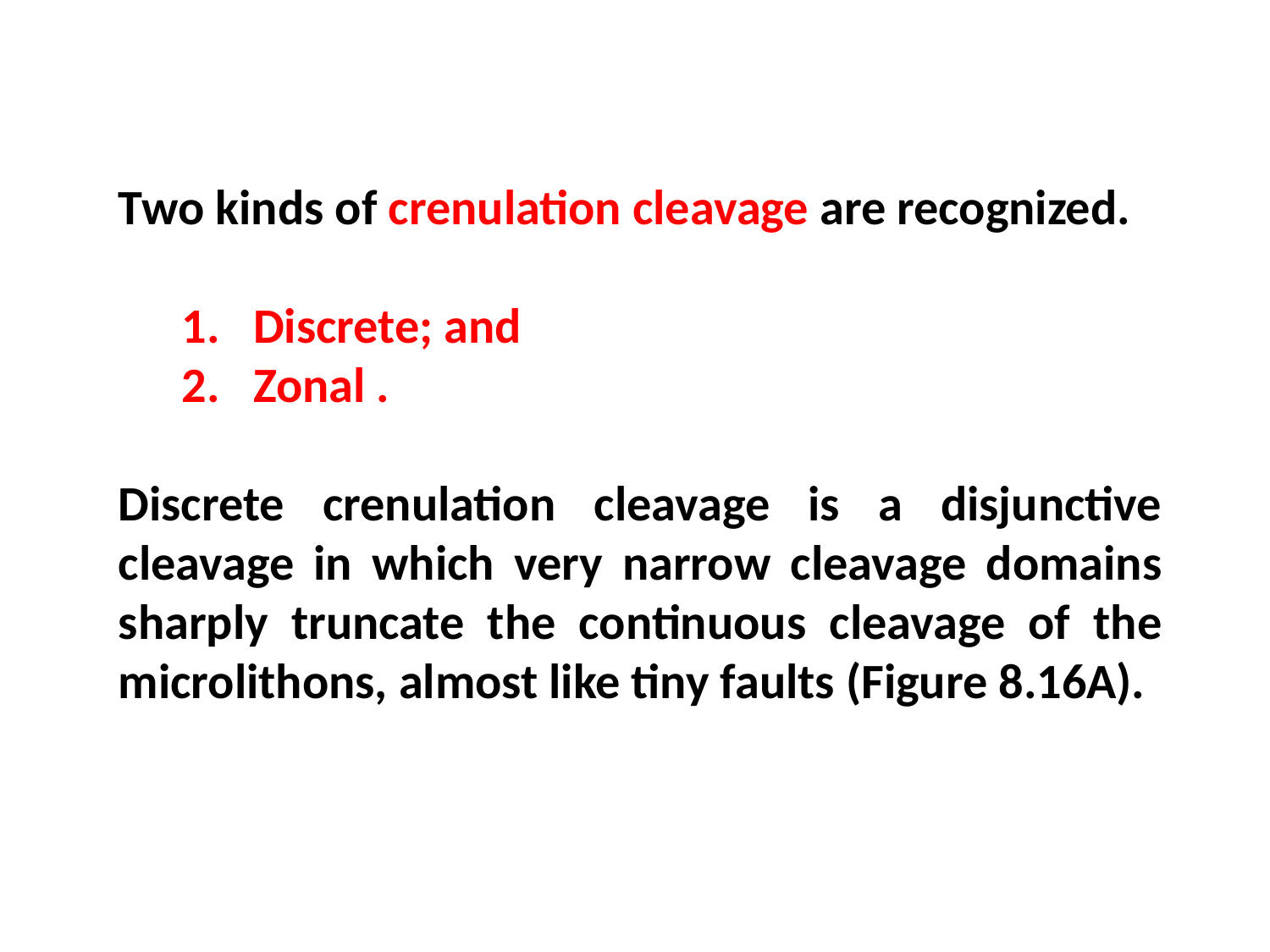

Two kinds of crenulation cleavage are recognized.

Discrete; and
Zonal .

Discrete crenulation cleavage is a disjunctive cleavage in which very narrow cleavage domains sharply truncate the continuous cleavage of the microlithons, almost like tiny faults (Figure 8.16A).